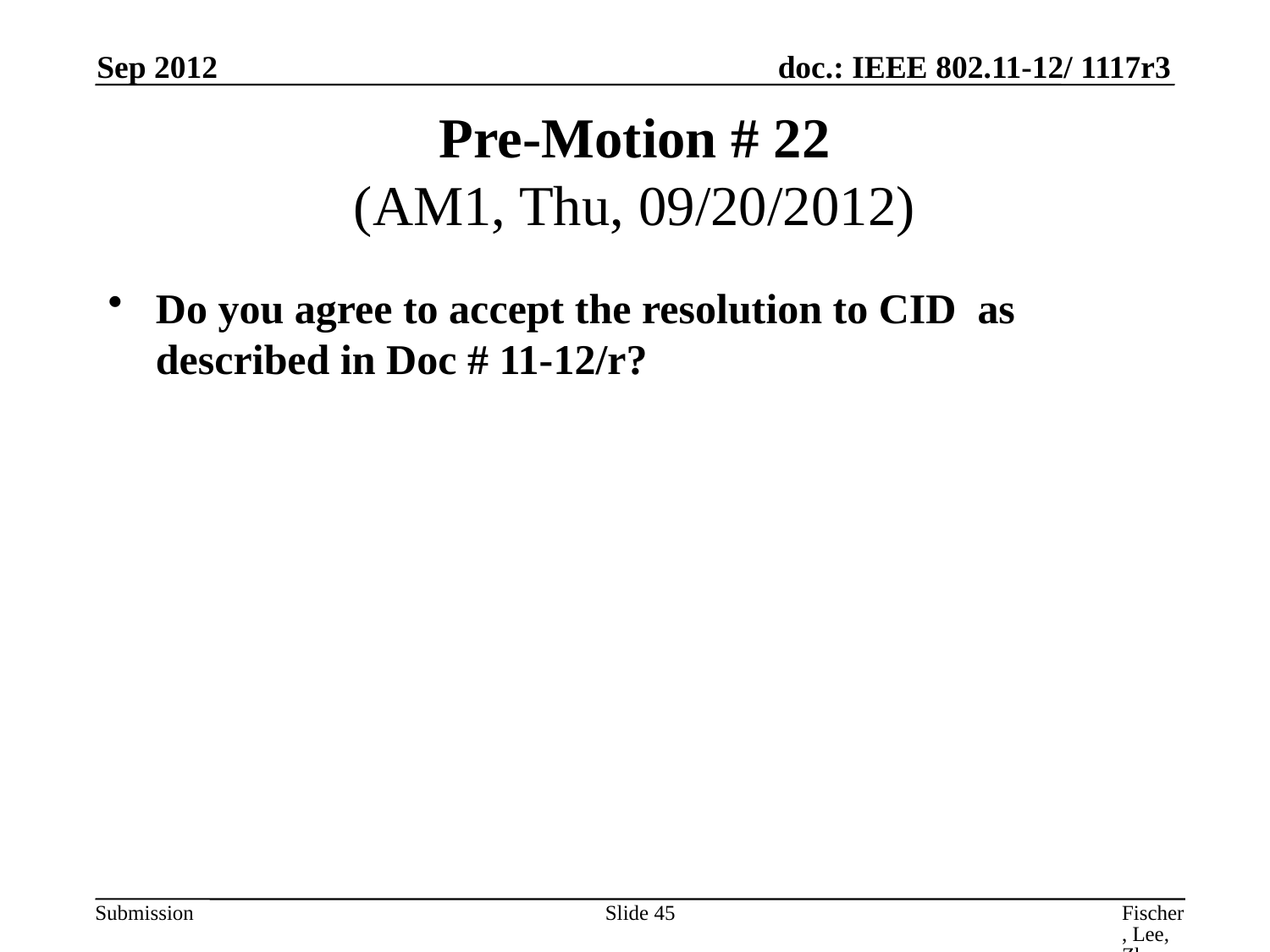

Sep 2012
# Pre-Motion # 22 (AM1, Thu, 09/20/2012)
Do you agree to accept the resolution to CID  as described in Doc # 11-12/r?

Slide 45
Fischer, Lee, Zhu